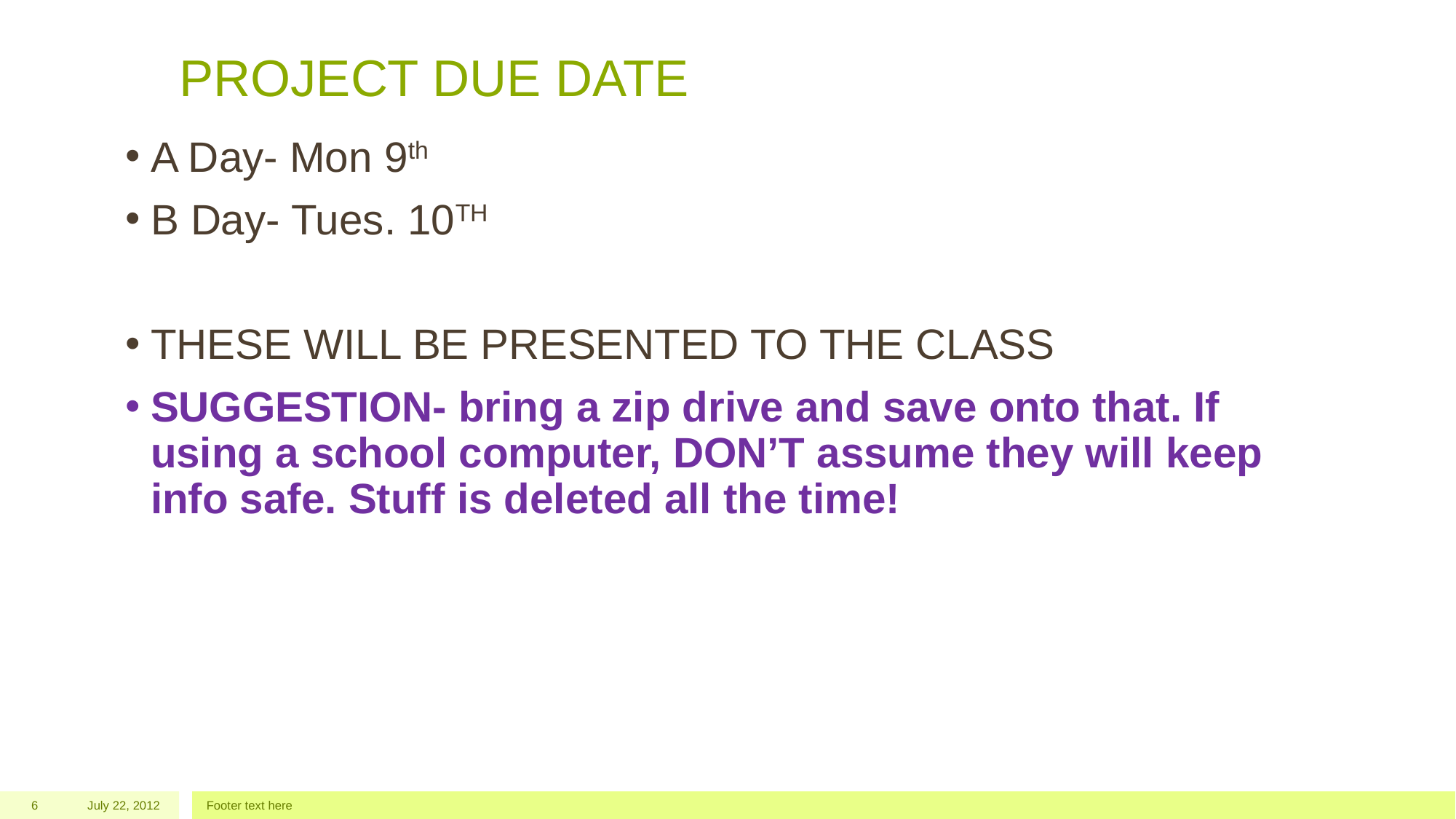

# PROJECT DUE DATE
A Day- Mon 9th
B Day- Tues. 10TH

THESE WILL BE PRESENTED TO THE CLASS
SUGGESTION- bring a zip drive and save onto that. If using a school computer, DON’T assume they will keep info safe. Stuff is deleted all the time!
6
July 22, 2012
Footer text here